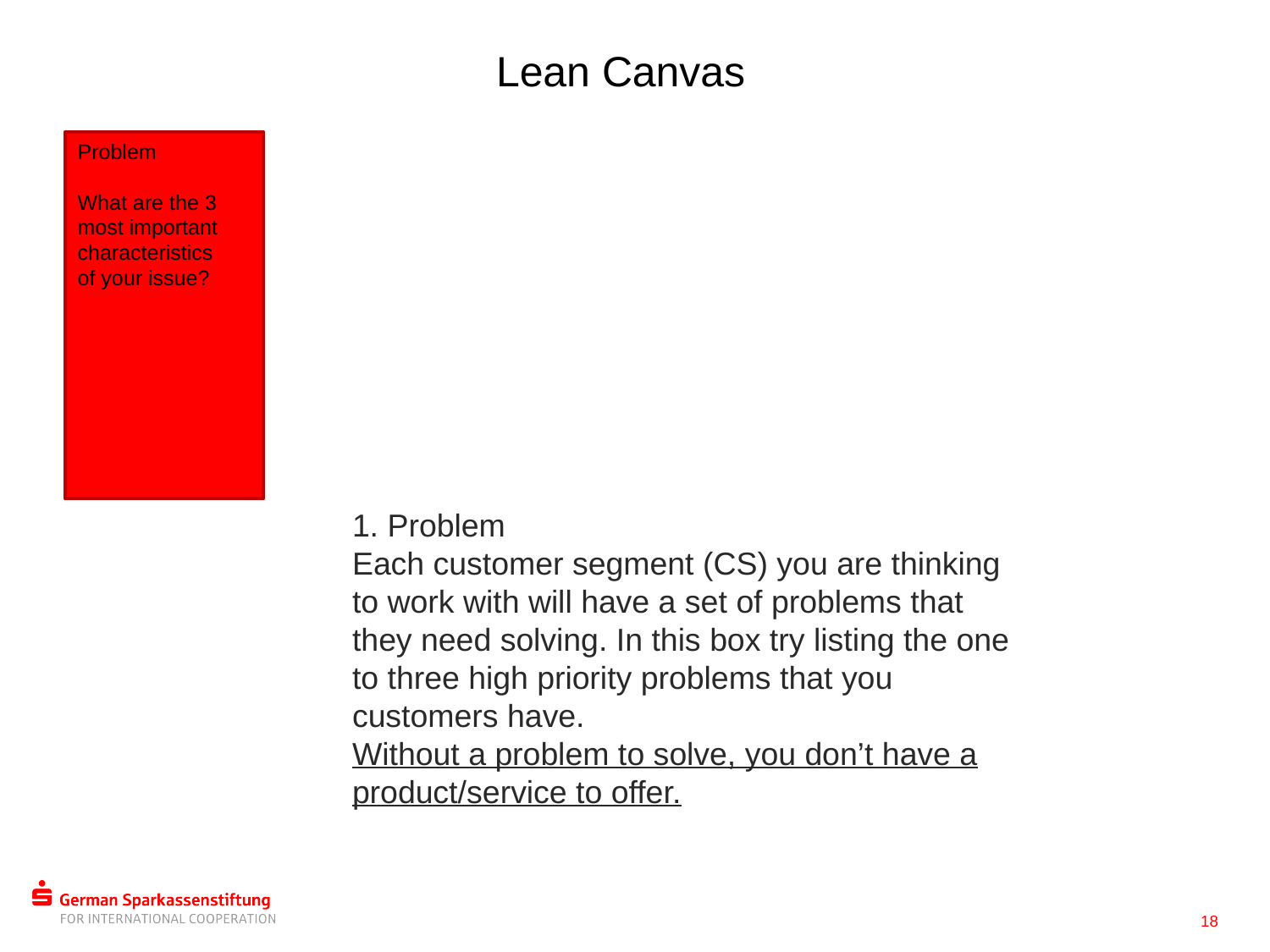

Lean Canvas

Problem

What are the 3 most important characteristics
of your issue?
1. Problem
Each customer segment (CS) you are thinking to work with will have a set of problems that they need solving. In this box try listing the one to three high priority problems that you customers have.
Without a problem to solve, you don’t have a product/service to offer.
18